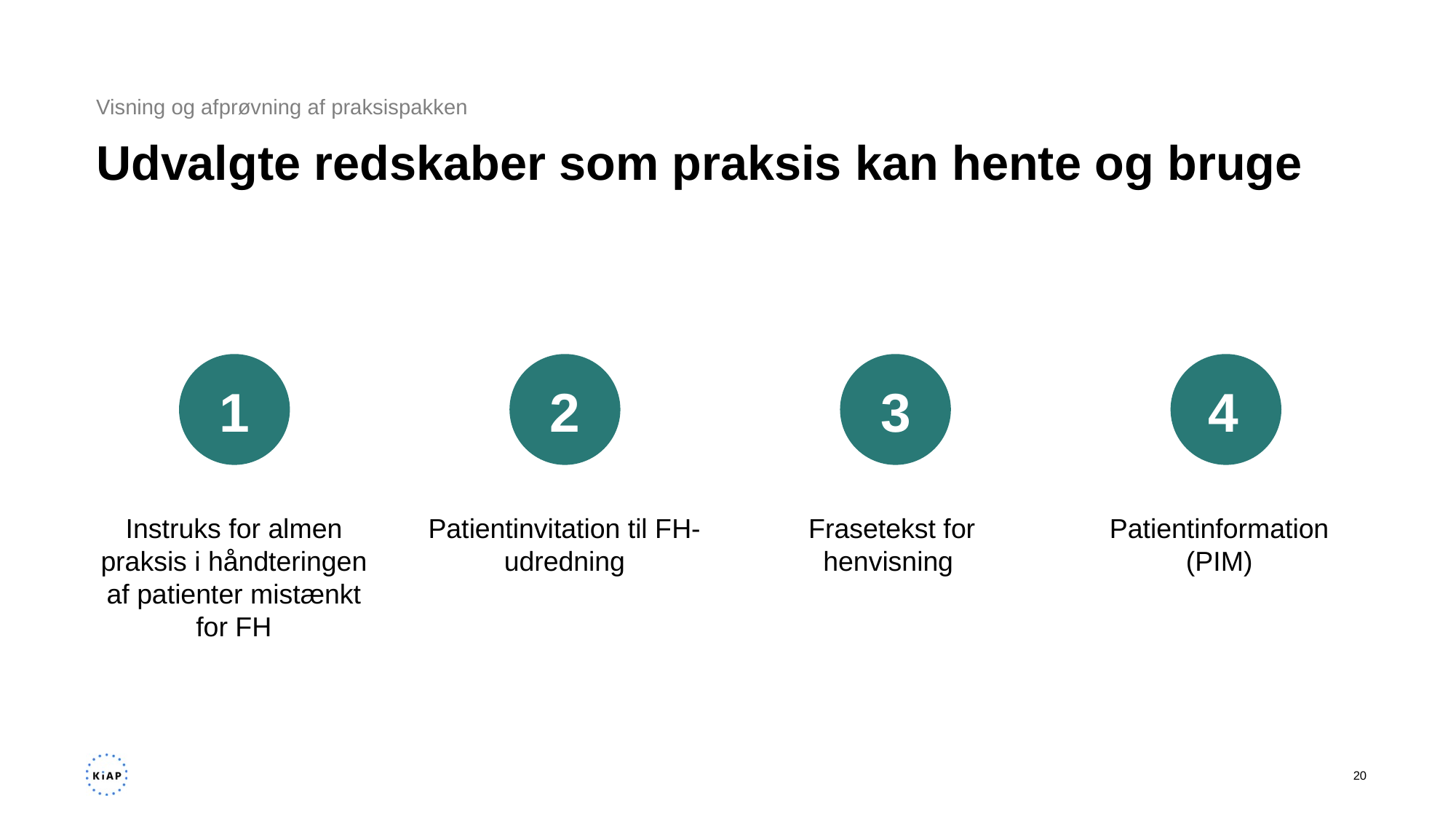

Visning og afprøvning af praksispakken
# Udvalgte redskaber som praksis kan hente og bruge

3
4
1
2
Instruks for almen praksis i håndteringen af patienter mistænkt for FH

Patientinvitation til FH-udredning

Frasetekst for henvisning

Patientinformation (PIM)